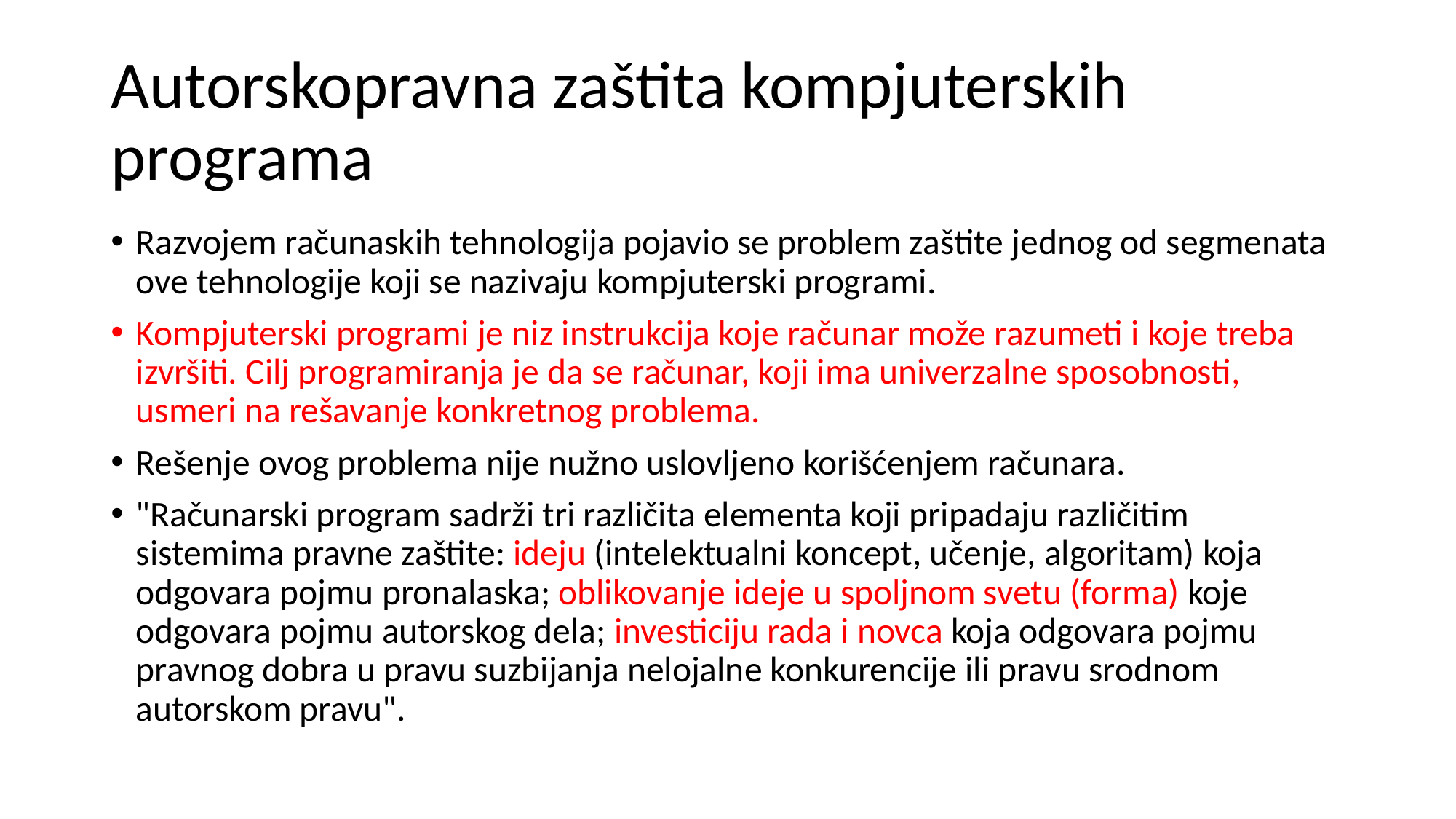

# Autorskopravna zaštita kompjuterskih programa
Razvojem računaskih tehnologija pojavio se problem zaštite jednog od segmenata ove tehnologije koji se nazivaju kompjuterski programi.
Kompjuterski programi je niz instrukcija koje računar može razumeti i koje treba izvršiti. Cilj programiranja je da se računar, koji ima univerzalne sposobnosti, usmeri na rešavanje konkretnog problema.
Rešenje ovog problema nije nužno uslovljeno korišćenjem računara.
"Računarski program sadrži tri različita elementa koji pripadaju različitim sistemima pravne zaštite: ideju (intelektualni koncept, učenje, algoritam) koja odgovara pojmu pronalaska; oblikovanje ideje u spoljnom svetu (forma) koje odgovara pojmu autorskog dela; investiciju rada i novca koja odgovara pojmu pravnog dobra u pravu suzbijanja nelojalne konkurencije ili pravu srodnom autorskom pravu".